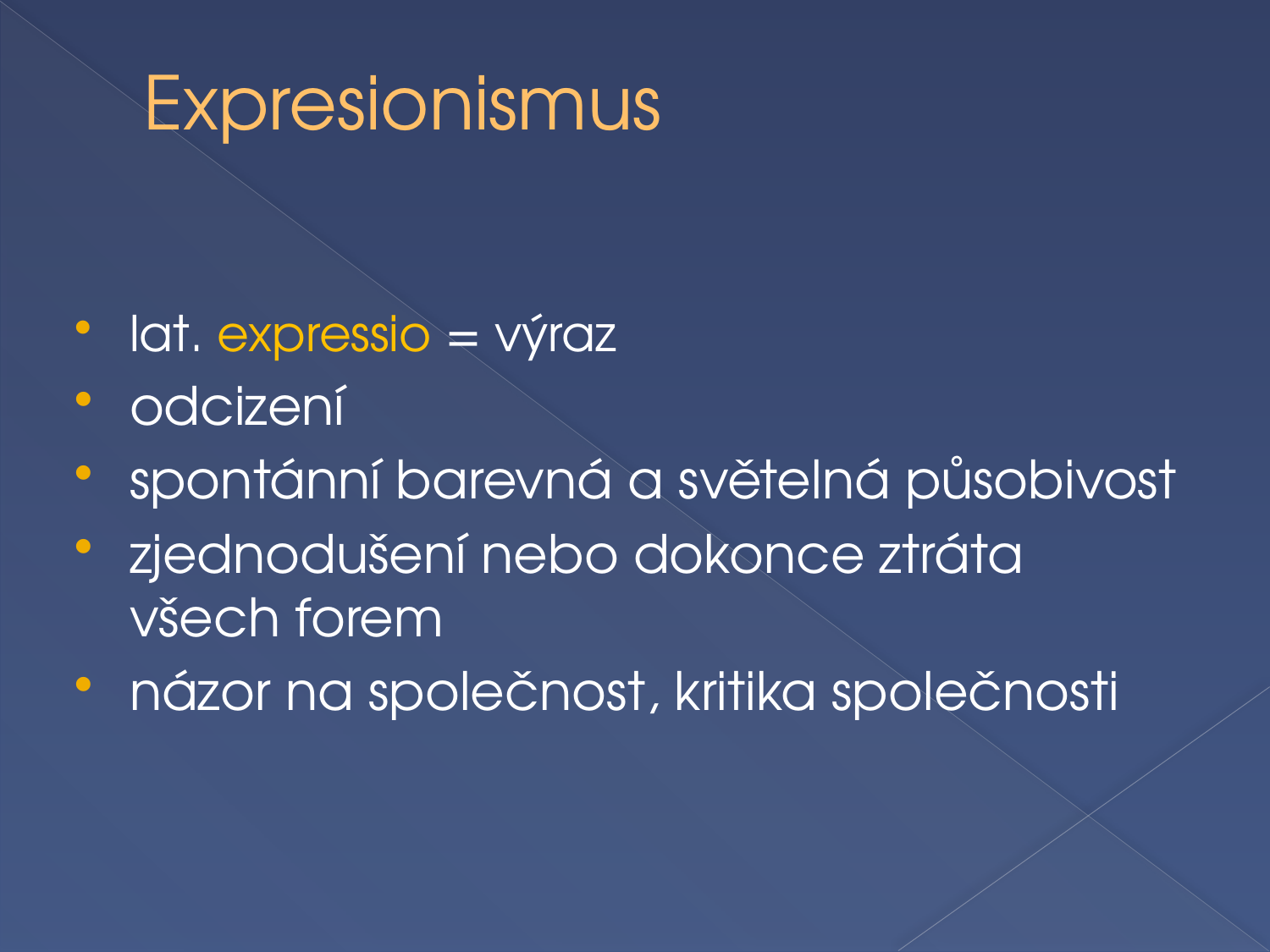

# Expresionismus
lat. expressio = výraz
odcizení
spontánní barevná a světelná působivost
zjednodušení nebo dokonce ztráta všech forem
názor na společnost, kritika společnosti